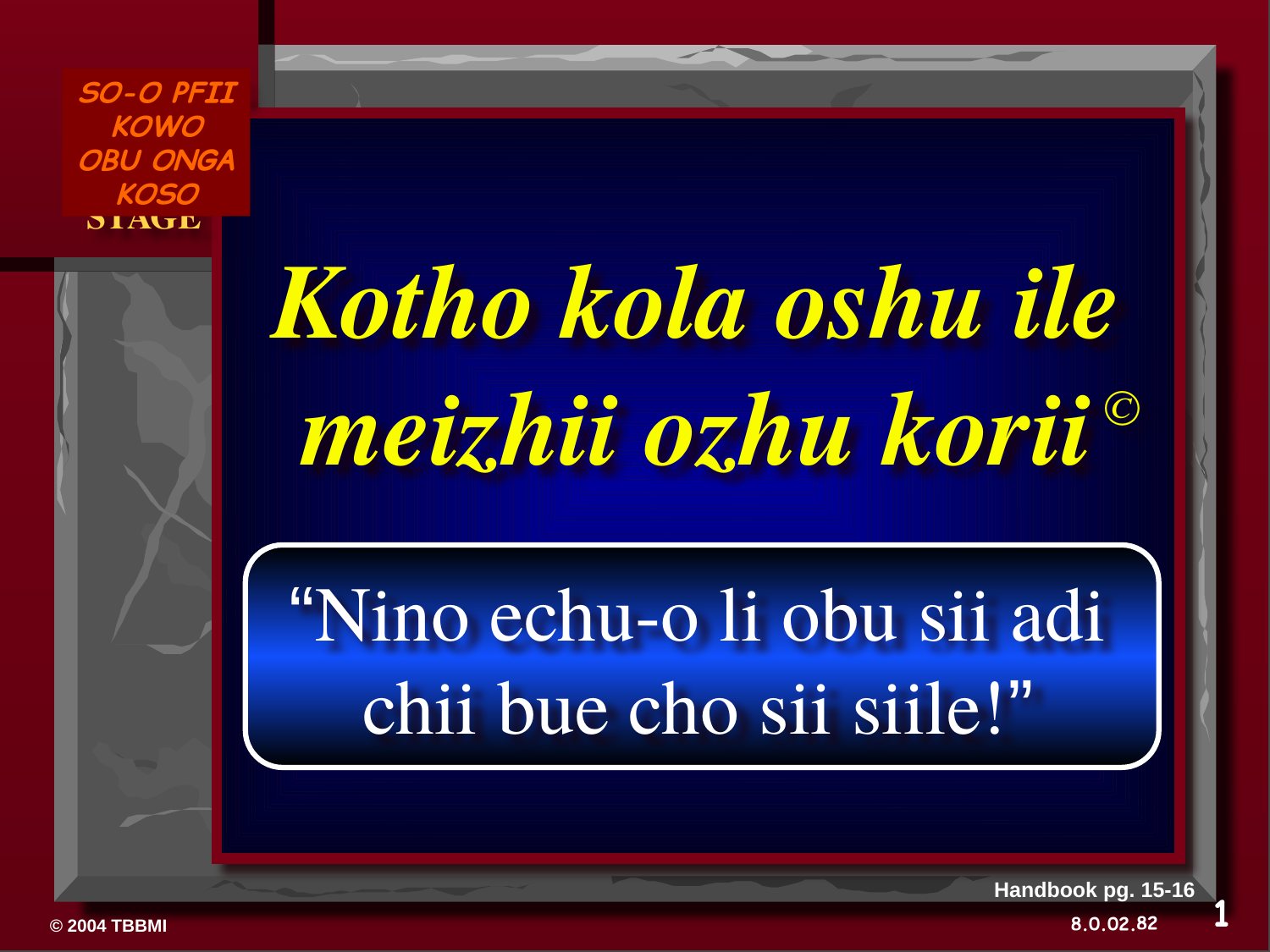

SO-O PFII KOWO OBU ONGA KOSO

Kotho kola oshu ile meizhii ozhu korii
©

“Nino echu-o li obu sii adi chii bue cho sii siile!”
“Where is that place, anyway?”
Handbook pg. 15-16
1
82